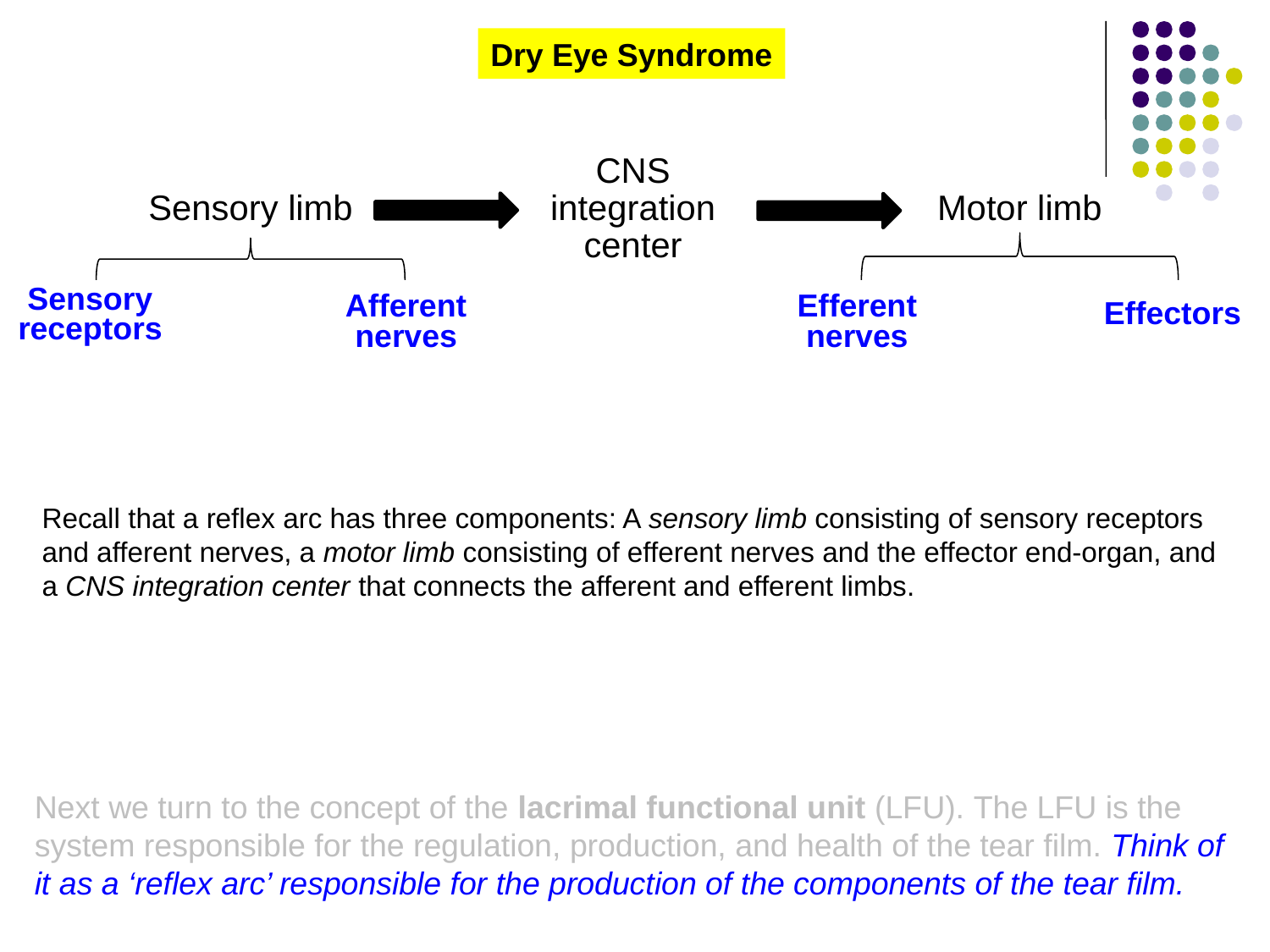

Dry Eye Syndrome

CNS integration center
Sensory limb
Motor limb

Sensory receptors
Afferent nerves
Efferent nerves
Effectors
Recall that a reflex arc has three components: A sensory limb consisting of sensory receptors and afferent nerves, a motor limb consisting of efferent nerves and the effector end-organ, and a CNS integration center that connects the afferent and efferent limbs.
Next we turn to the concept of the lacrimal functional unit (LFU). The LFU is the system responsible for the regulation, production, and health of the tear film. Think of it as a ‘reflex arc’ responsible for the production of the components of the tear film.